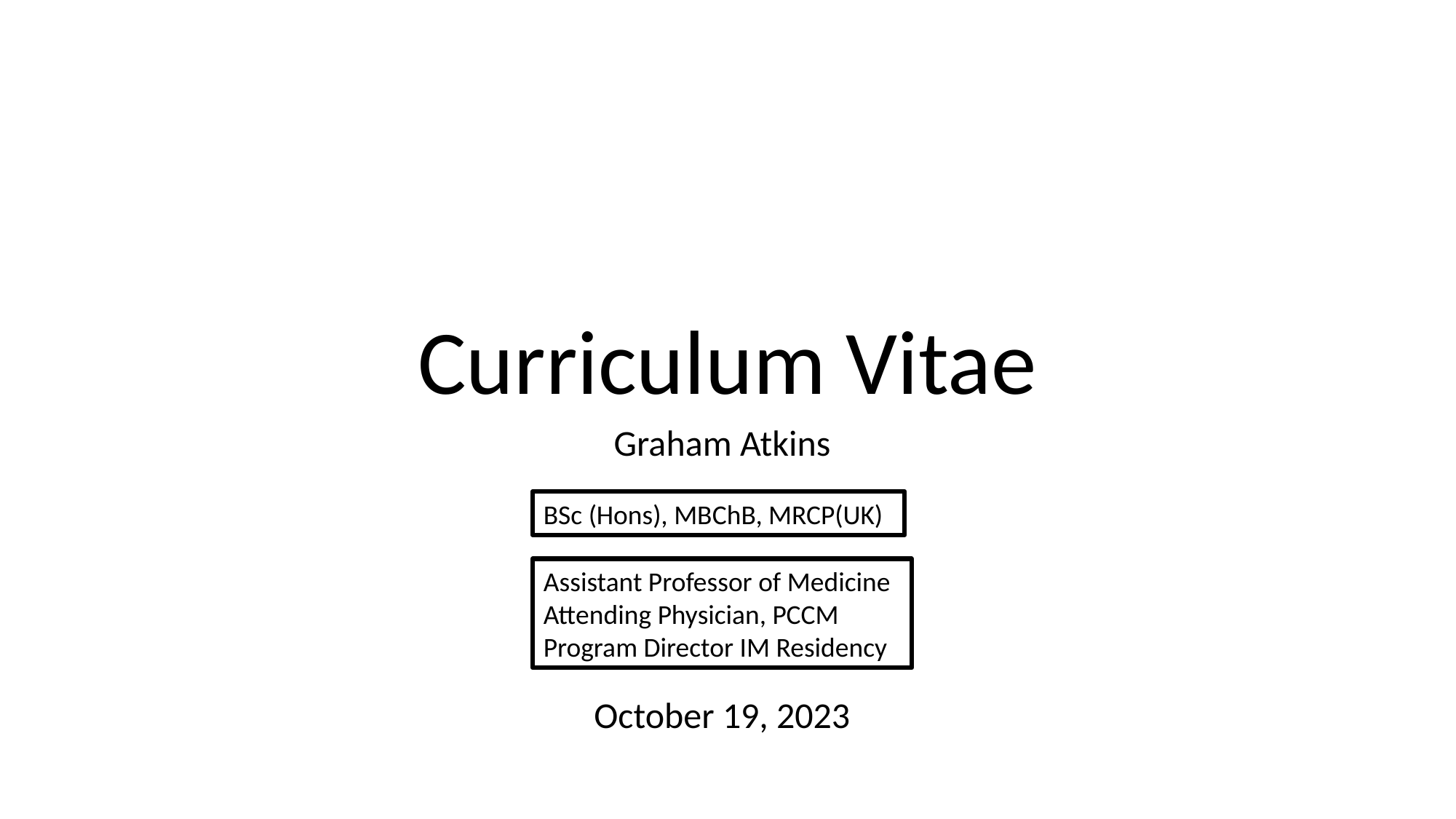

# Curriculum Vitae
Graham Atkins

October 19, 2023
BSc (Hons), MBChB, MRCP(UK)
Assistant Professor of Medicine
Attending Physician, PCCM
Program Director IM Residency